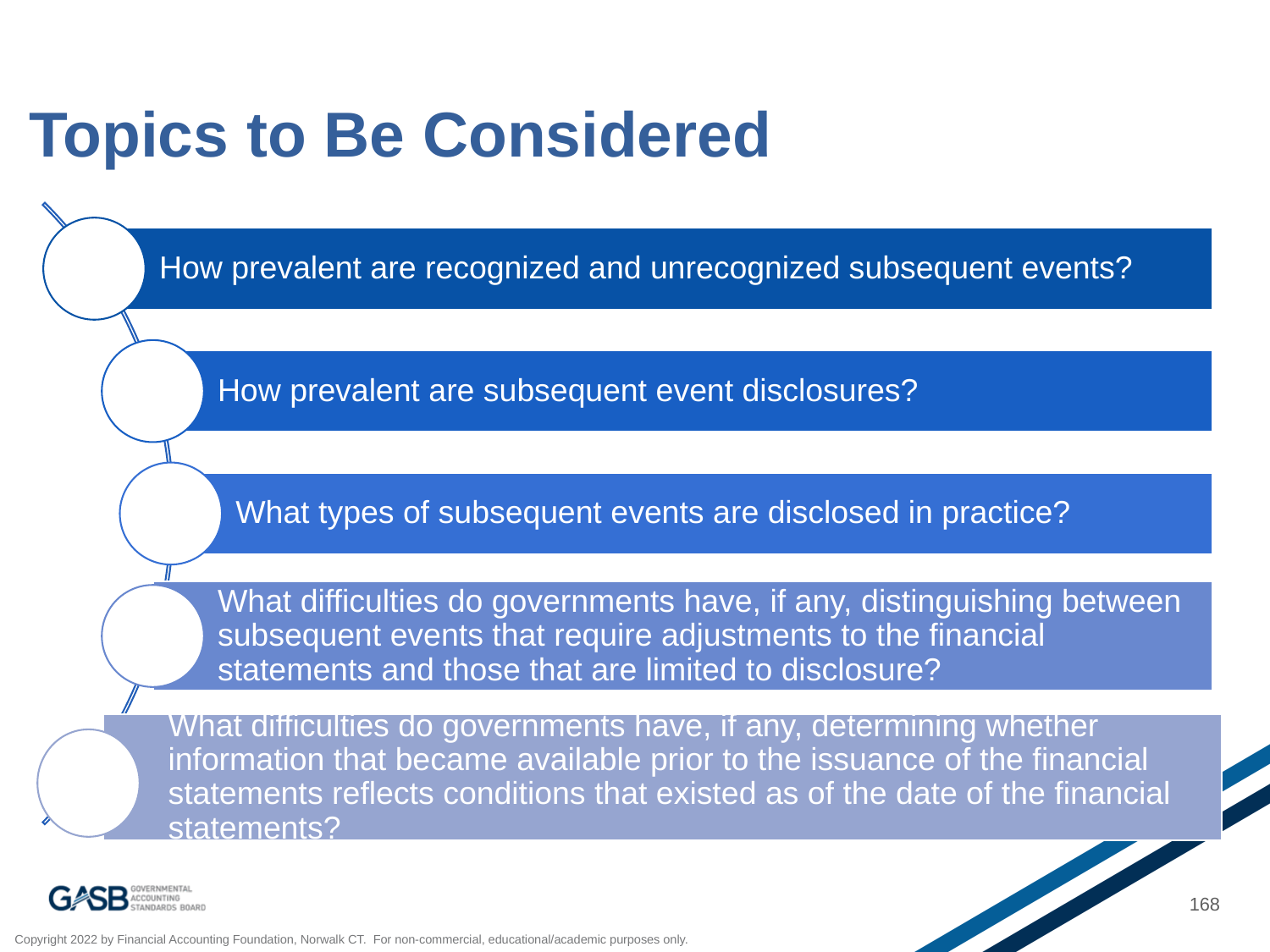

# Topics to Be Considered
How prevalent are recognized and unrecognized subsequent events?
How prevalent are subsequent event disclosures?
What types of subsequent events are disclosed in practice?
What difficulties do governments have, if any, distinguishing between subsequent events that require adjustments to the financial statements and those that are limited to disclosure?
What difficulties do governments have, if any, determining whether information that became available prior to the issuance of the financial statements reflects conditions that existed as of the date of the financial statements?
168